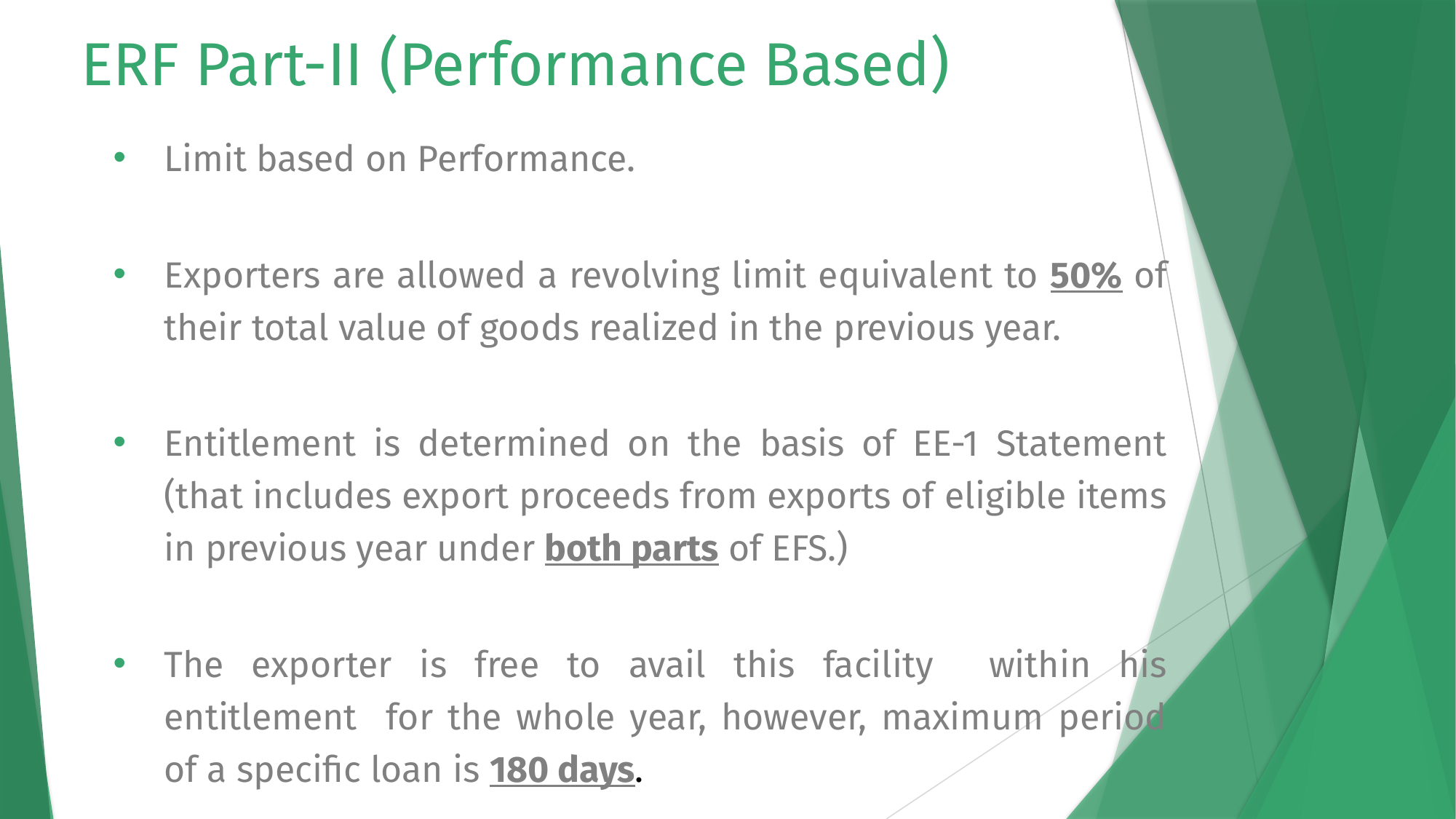

ERF Part-II (Performance Based)
Limit based on Performance.

Exporters are allowed a revolving limit equivalent to 50% of their total value of goods realized in the previous year.

Entitlement is determined on the basis of EE-1 Statement (that includes export proceeds from exports of eligible items in previous year under both parts of EFS.)

The exporter is free to avail this facility  within his entitlement  for the whole year, however, maximum period of a specific loan is 180 days.